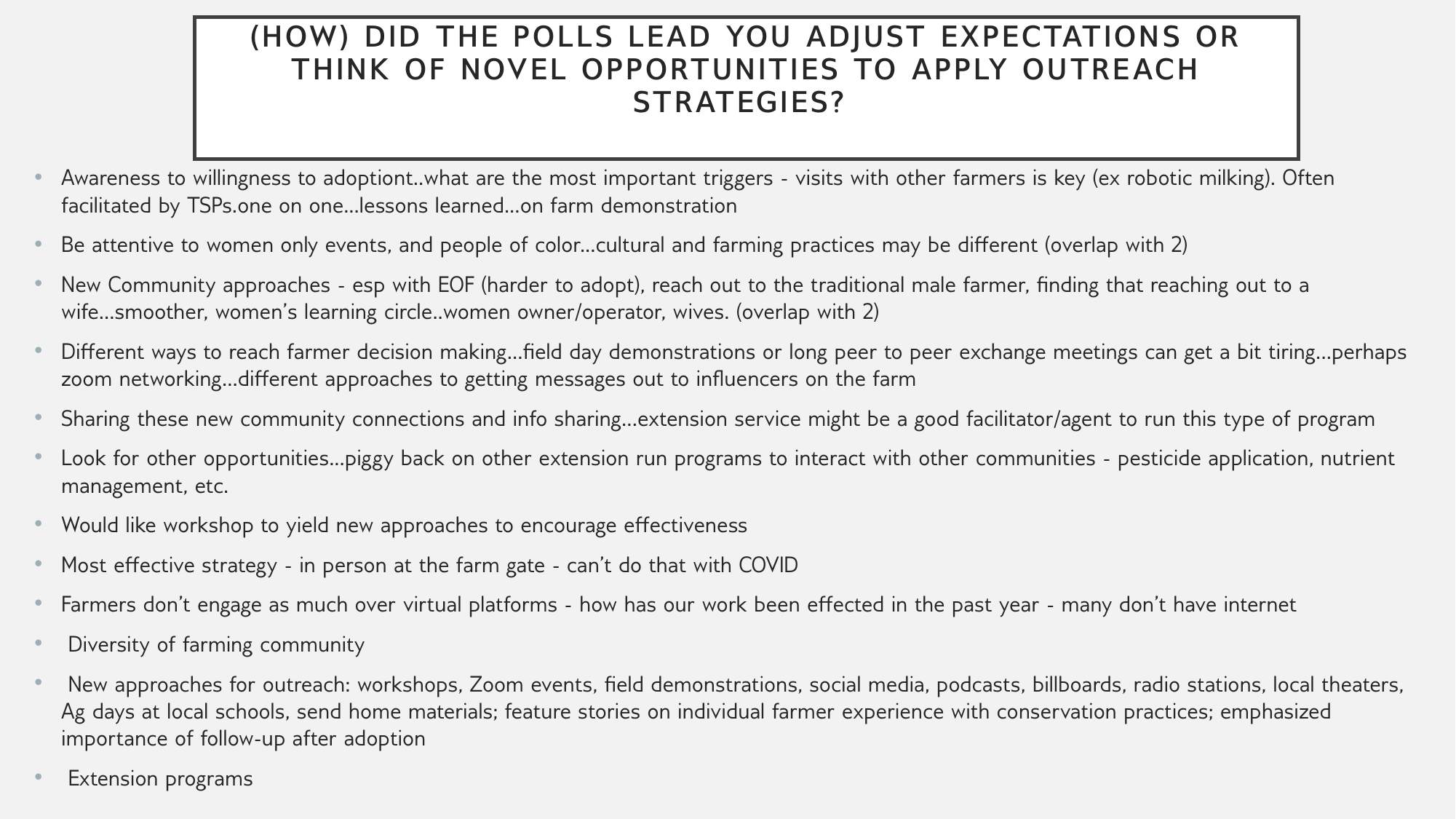

# (How) did the polls lead you adjust expectations or think of novel opportunities to apply outreach strategies?
Awareness to willingness to adoptiont..what are the most important triggers - visits with other farmers is key (ex robotic milking). Often facilitated by TSPs.one on one...lessons learned...on farm demonstration
Be attentive to women only events, and people of color...cultural and farming practices may be different (overlap with 2)
New Community approaches - esp with EOF (harder to adopt), reach out to the traditional male farmer, finding that reaching out to a wife...smoother, women’s learning circle..women owner/operator, wives. (overlap with 2)
Different ways to reach farmer decision making...field day demonstrations or long peer to peer exchange meetings can get a bit tiring...perhaps zoom networking...different approaches to getting messages out to influencers on the farm
Sharing these new community connections and info sharing...extension service might be a good facilitator/agent to run this type of program
Look for other opportunities...piggy back on other extension run programs to interact with other communities - pesticide application, nutrient management, etc.
Would like workshop to yield new approaches to encourage effectiveness
Most effective strategy - in person at the farm gate - can’t do that with COVID
Farmers don’t engage as much over virtual platforms - how has our work been effected in the past year - many don’t have internet
 Diversity of farming community
 New approaches for outreach: workshops, Zoom events, field demonstrations, social media, podcasts, billboards, radio stations, local theaters, Ag days at local schools, send home materials; feature stories on individual farmer experience with conservation practices; emphasized importance of follow-up after adoption
 Extension programs